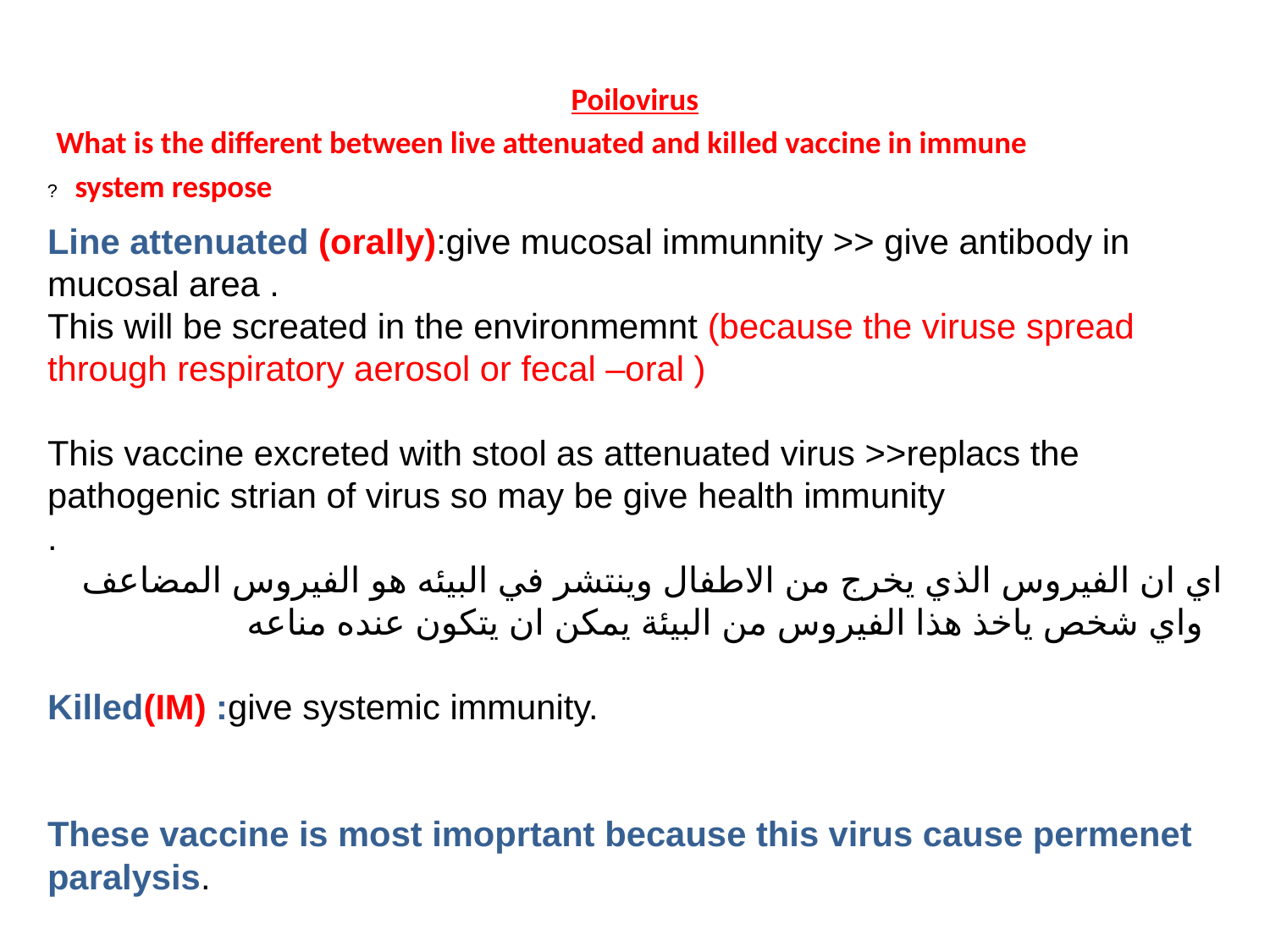

Poilovirus
What is the different between live attenuated and killed vaccine in immune
system respose  ?
Line attenuated (orally):give mucosal immunnity >> give antibody in mucosal area .
This will be screated in the environmemnt (because the viruse spread through respiratory aerosol or fecal –oral )

This vaccine excreted with stool as attenuated virus >>replacs the pathogenic strian of virus so may be give health immunity
.
اي ان الفيروس الذي يخرج من الاطفال وينتشر في البيئه هو الفيروس المضاعف واي شخص ياخذ هذا الفيروس من البيئة يمكن ان يتكون عنده مناعه

Killed(IM) :give systemic immunity.

These vaccine is most imoprtant because this virus cause permenet paralysis.